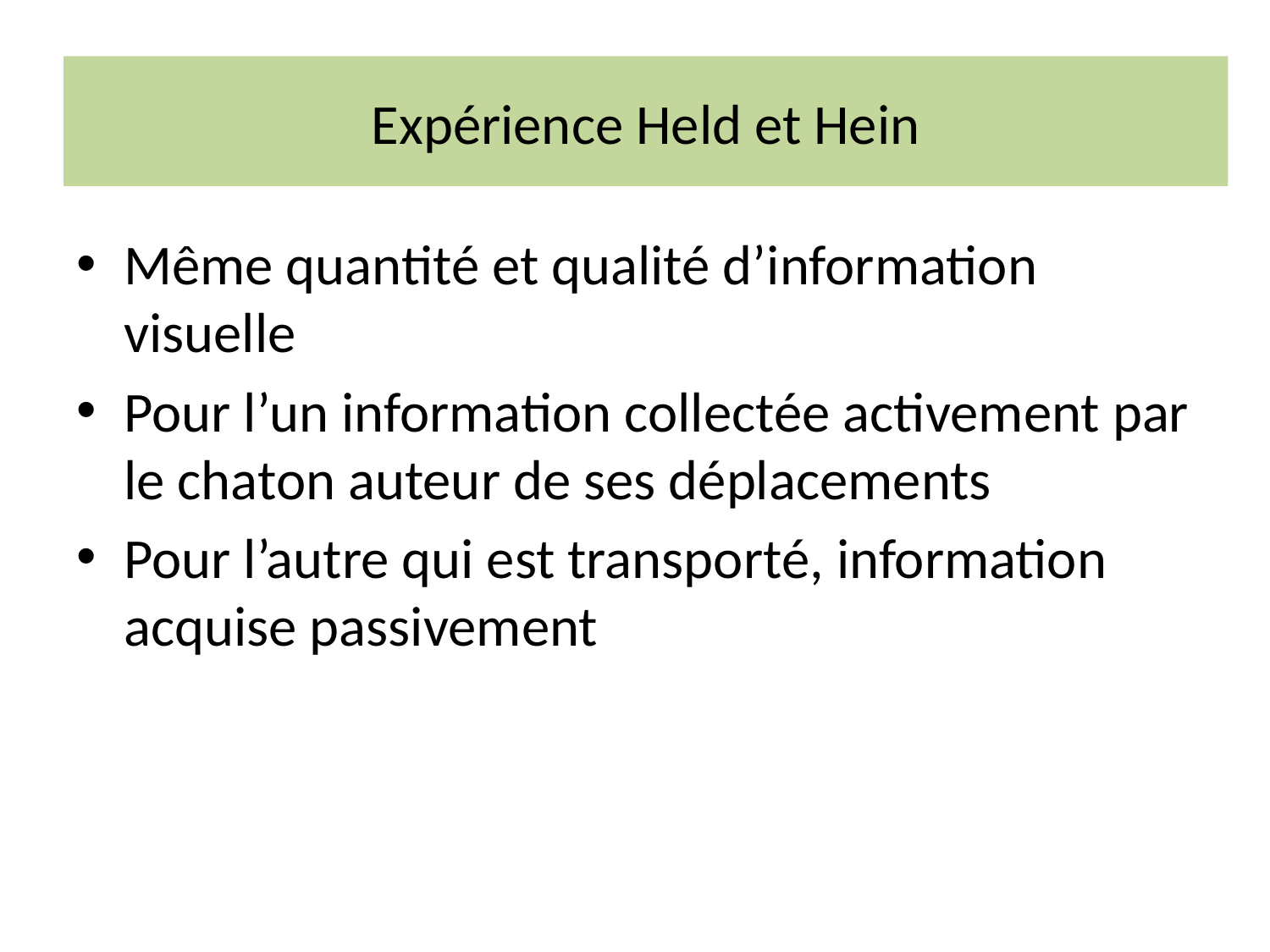

# Expérience Held et Hein
Même quantité et qualité d’information visuelle
Pour l’un information collectée activement par le chaton auteur de ses déplacements
Pour l’autre qui est transporté, information acquise passivement